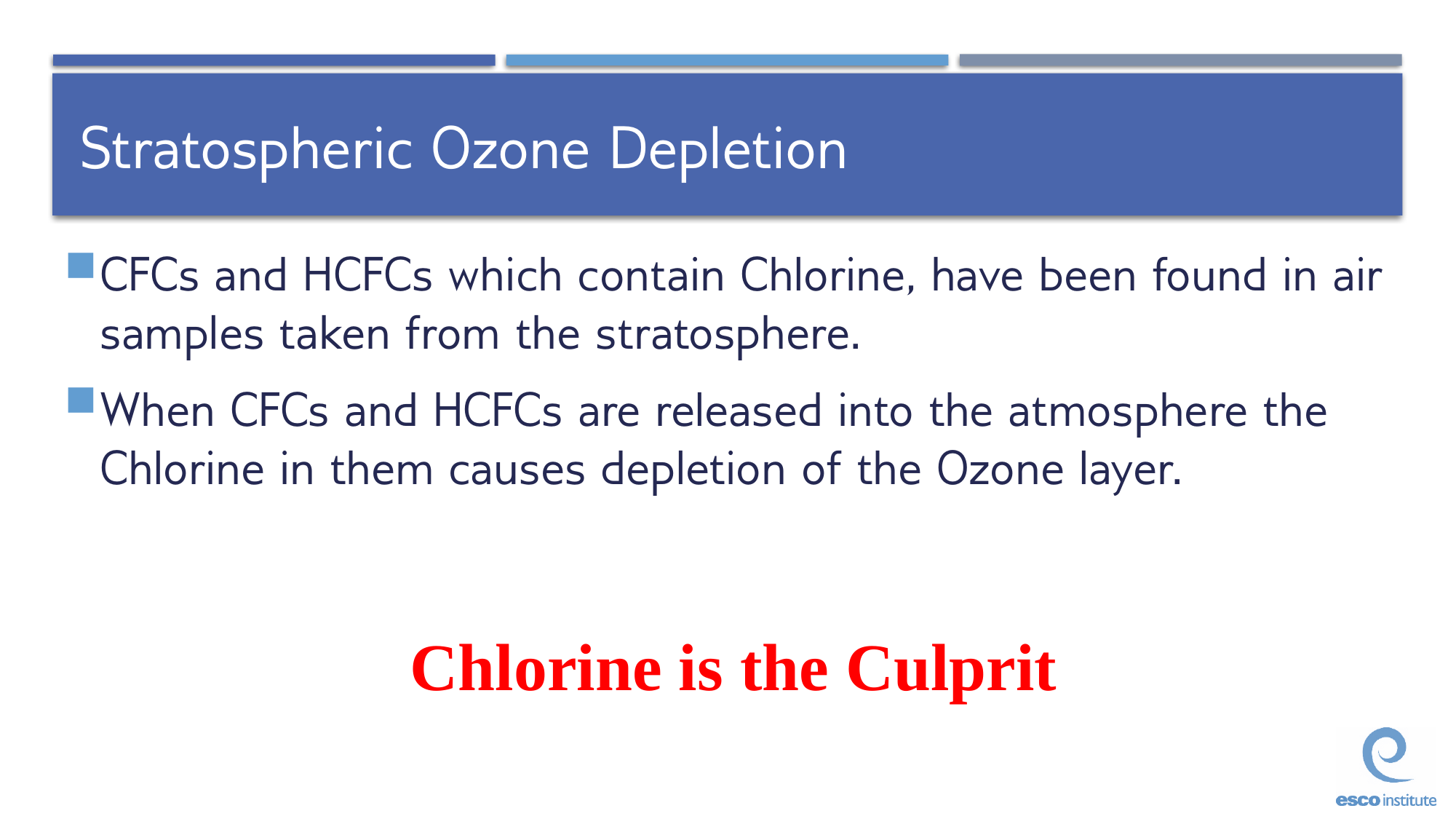

# Stratospheric Ozone Depletion
CFCs and HCFCs which contain Chlorine, have been found in air samples taken from the stratosphere.
When CFCs and HCFCs are released into the atmosphere the Chlorine in them causes depletion of the Ozone layer.

Chlorine is the Culprit